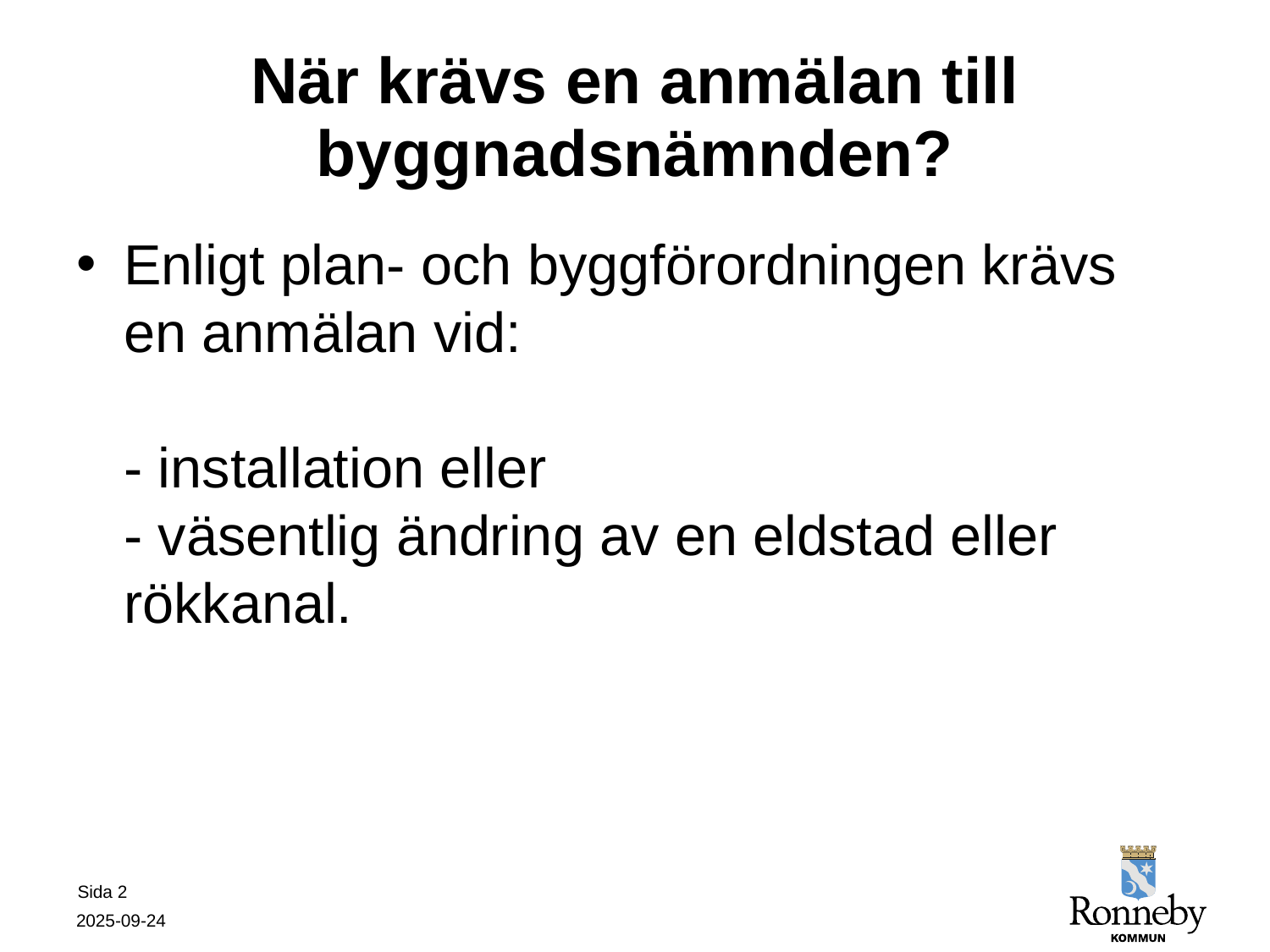

# När krävs en anmälan till byggnadsnämnden?
Enligt plan- och byggförordningen krävs en anmälan vid:
- installation eller
- väsentlig ändring av en eldstad eller rökkanal.
Sida 2

2025-09-24